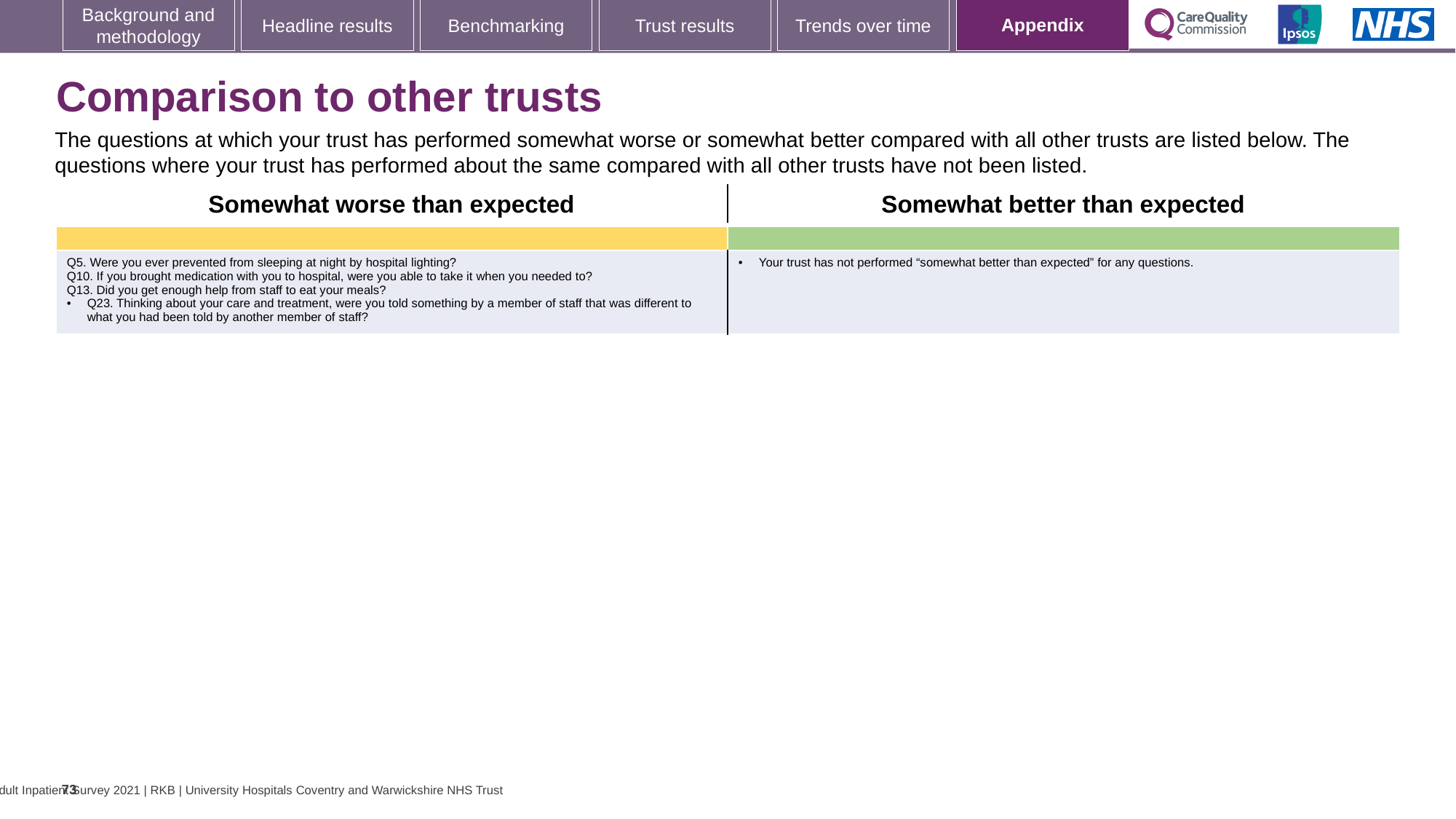

[unsupported chart]

# Comparison to other trusts
The questions at which your trust has performed somewhat worse or somewhat better compared with all other trusts are listed below. The questions where your trust has performed about the same compared with all other trusts have not been listed.
| Somewhat worse than expected | Somewhat better than expected |
| --- | --- |
|  |  |
| Q5. Were you ever prevented from sleeping at night by hospital lighting? Q10. If you brought medication with you to hospital, were you able to take it when you needed to? Q13. Did you get enough help from staff to eat your meals? Q23. Thinking about your care and treatment, were you told something by a member of staff that was different to what you had been told by another member of staff? | Your trust has not performed “somewhat better than expected” for any questions. |
73